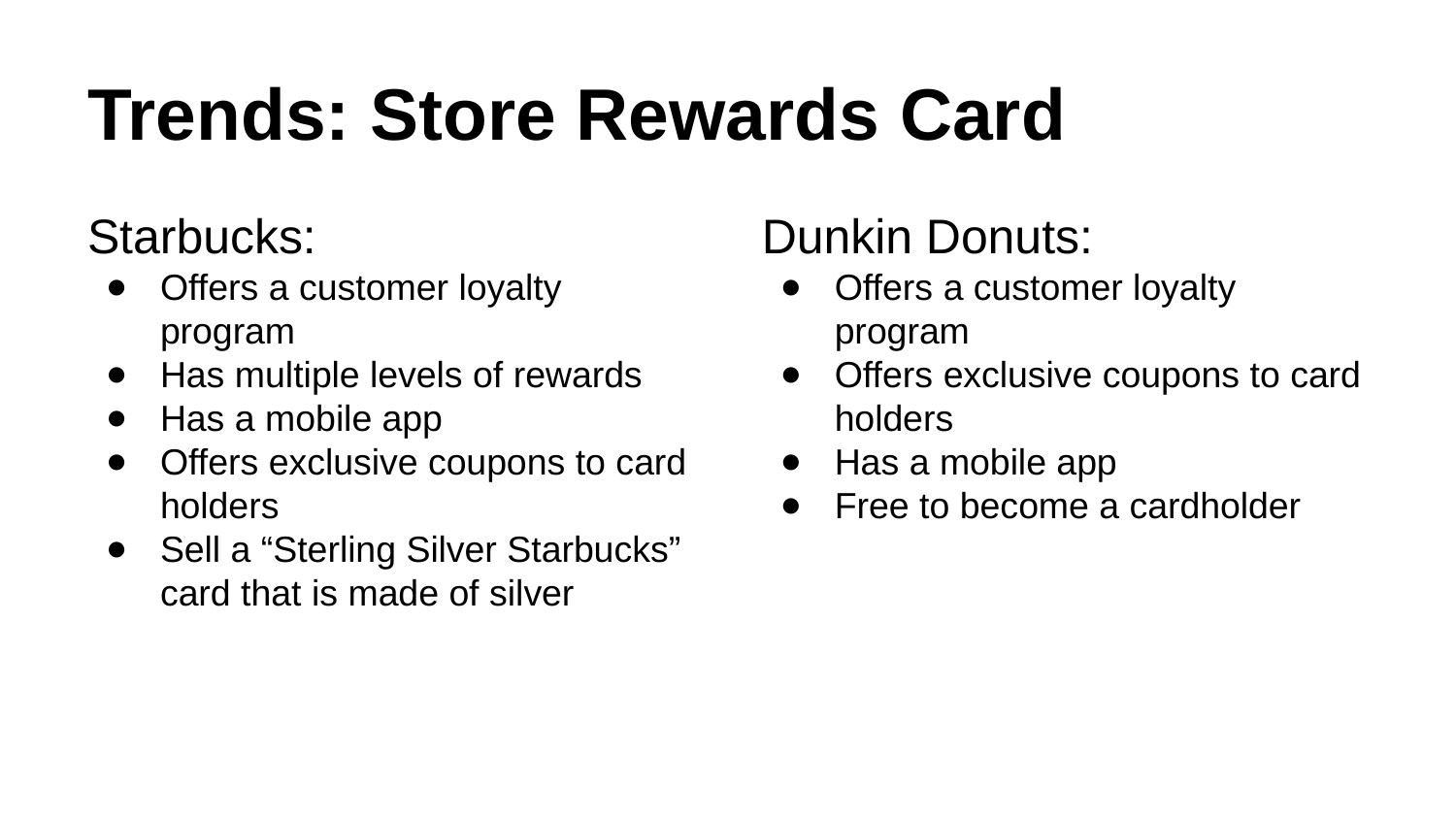

# Trends: Store Rewards Card
Starbucks:
Offers a customer loyalty program
Has multiple levels of rewards
Has a mobile app
Offers exclusive coupons to card holders
Sell a “Sterling Silver Starbucks” card that is made of silver
Dunkin Donuts:
Offers a customer loyalty program
Offers exclusive coupons to card holders
Has a mobile app
Free to become a cardholder